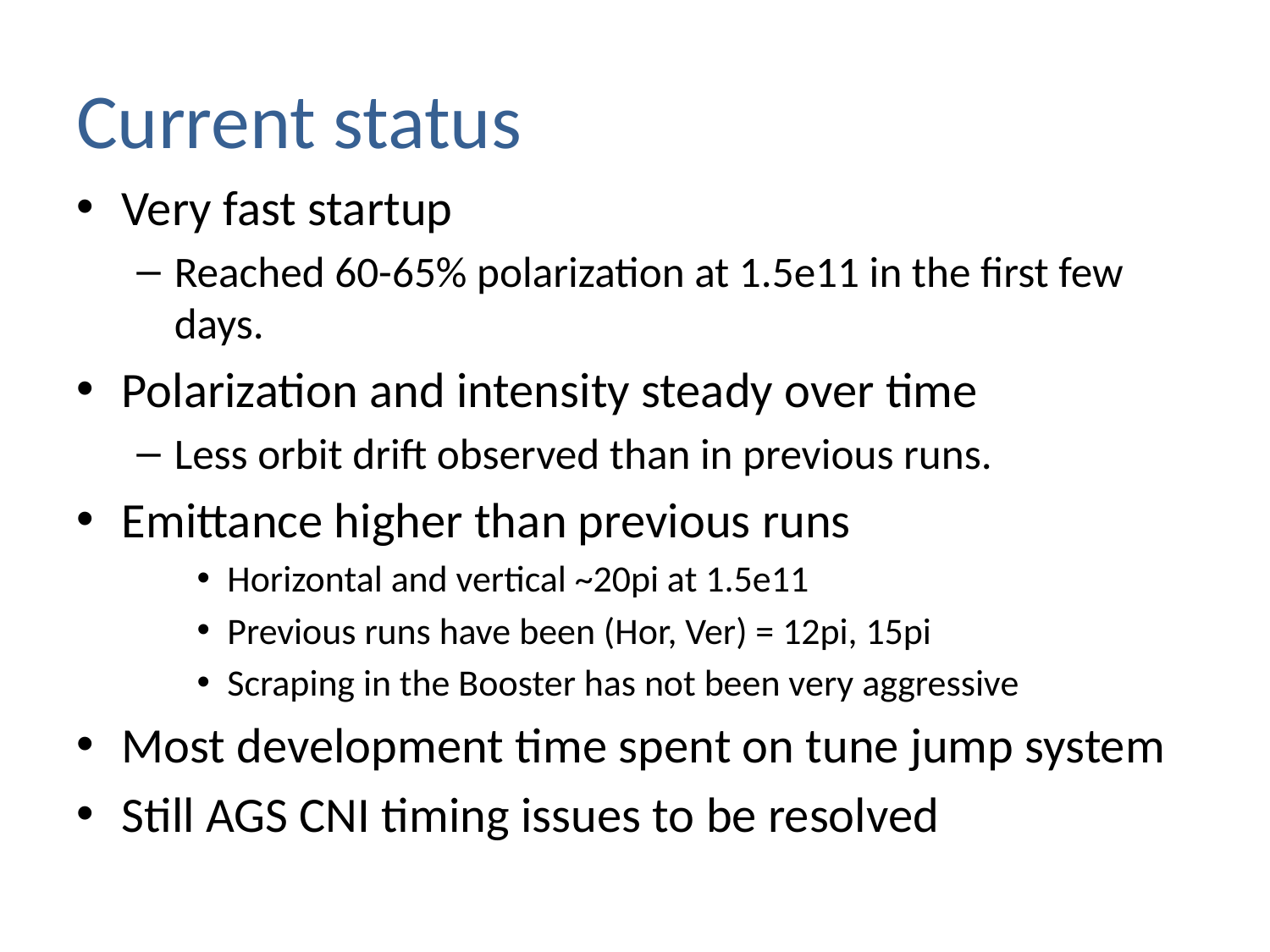

# Current status
Very fast startup
Reached 60-65% polarization at 1.5e11 in the first few days.
Polarization and intensity steady over time
Less orbit drift observed than in previous runs.
Emittance higher than previous runs
Horizontal and vertical ~20pi at 1.5e11
Previous runs have been (Hor, Ver) = 12pi, 15pi
Scraping in the Booster has not been very aggressive
Most development time spent on tune jump system
Still AGS CNI timing issues to be resolved